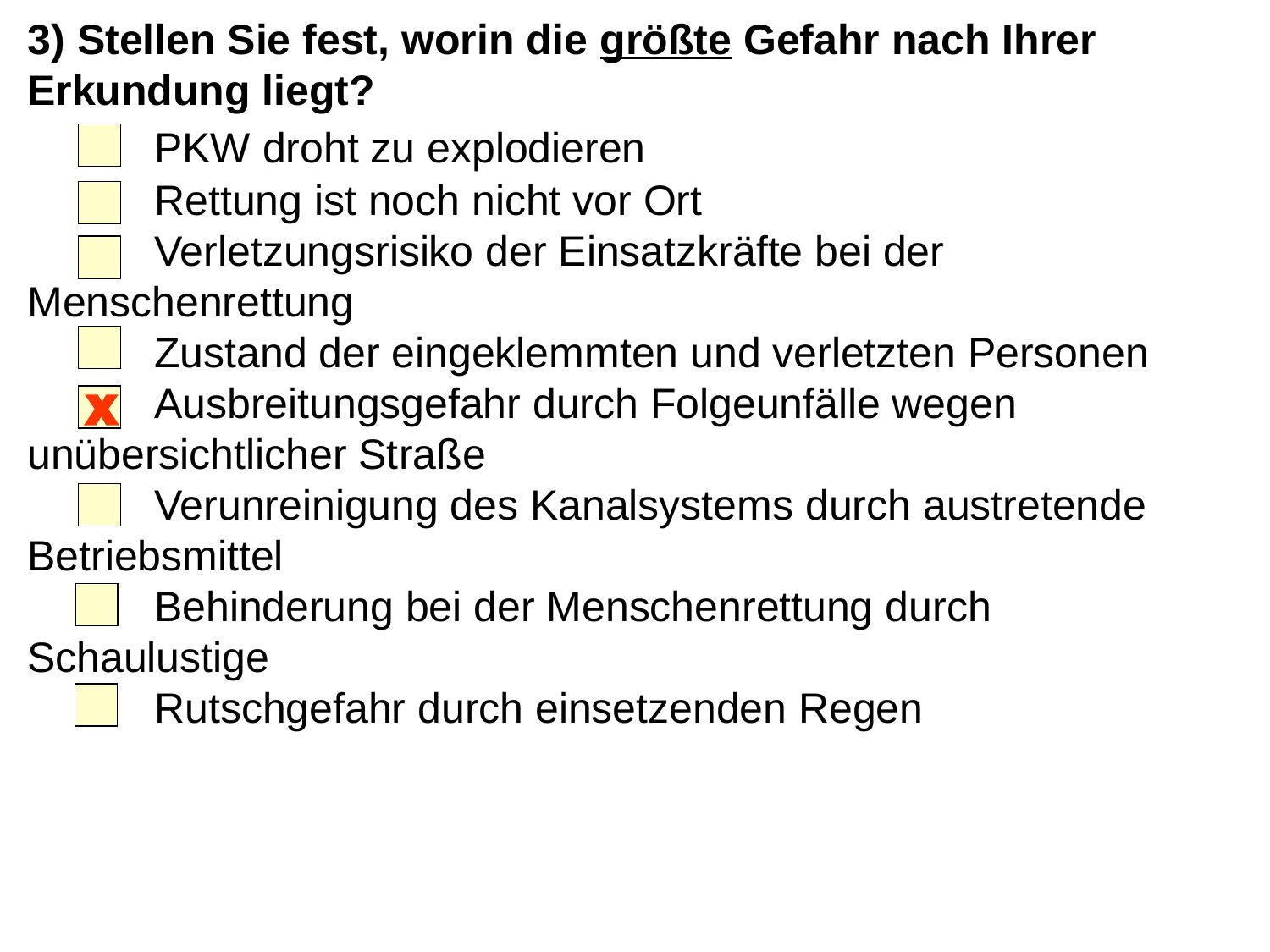

3) Stellen Sie fest, worin die größte Gefahr nach Ihrer Erkundung liegt?
	PKW droht zu explodieren
	Rettung ist noch nicht vor Ort
	Verletzungsrisiko der Einsatzkräfte bei der 	Menschenrettung
	Zustand der eingeklemmten und verletzten Personen
	Ausbreitungsgefahr durch Folgeunfälle wegen 	unübersichtlicher Straße
	Verunreinigung des Kanalsystems durch austretende 	Betriebsmittel
	Behinderung bei der Menschenrettung durch 	Schaulustige
	Rutschgefahr durch einsetzenden Regen

X

23